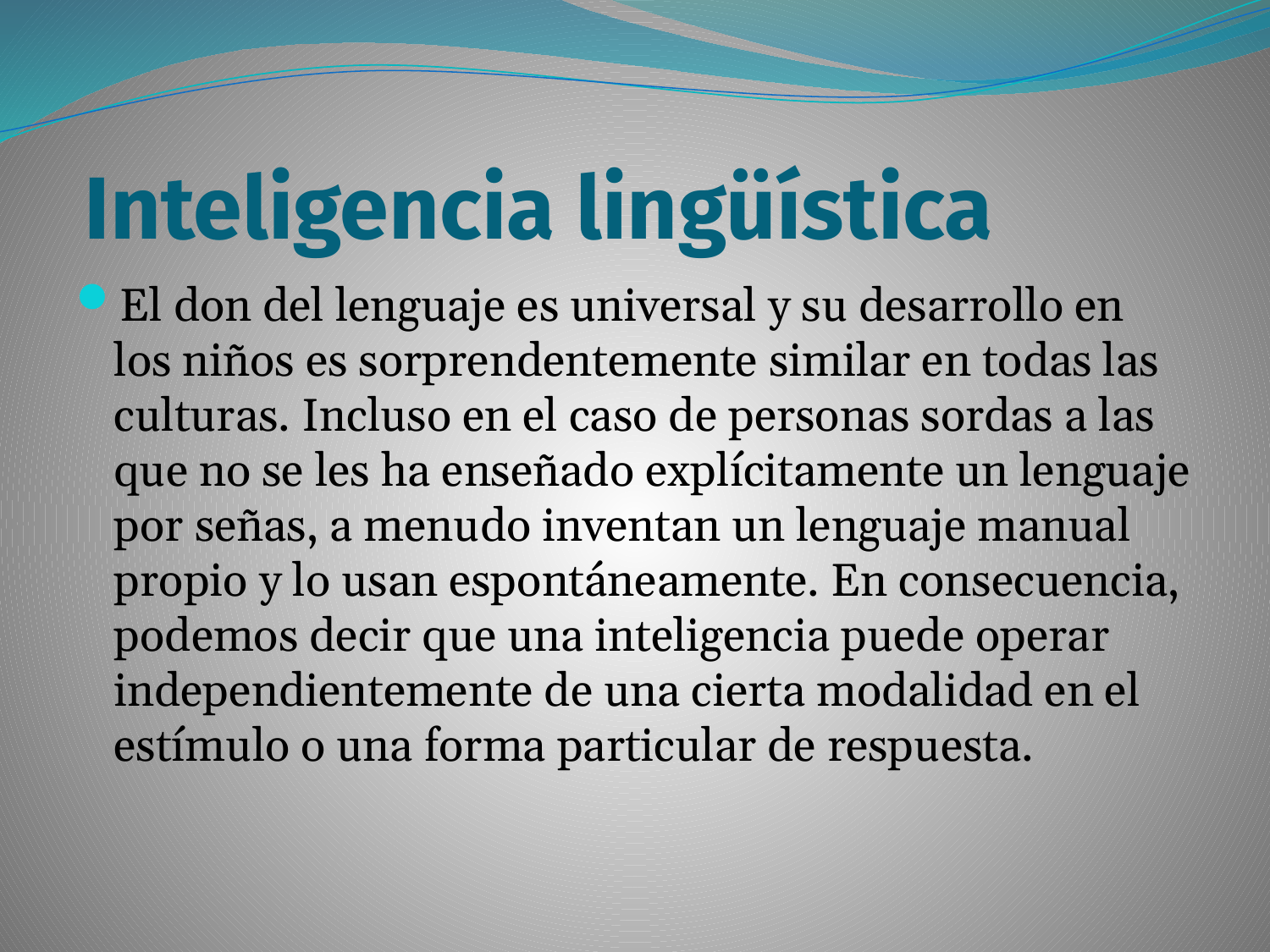

# Inteligencia lingüística
El don del lenguaje es universal y su desarrollo en los niños es sorprendentemente similar en todas las culturas. Incluso en el caso de personas sordas a las que no se les ha enseñado explícitamente un lenguaje por señas, a menudo inventan un lenguaje manual propio y lo usan espontáneamente. En consecuencia, podemos decir que una inteligencia puede operar independientemente de una cierta modalidad en el estímulo o una forma particular de respuesta.